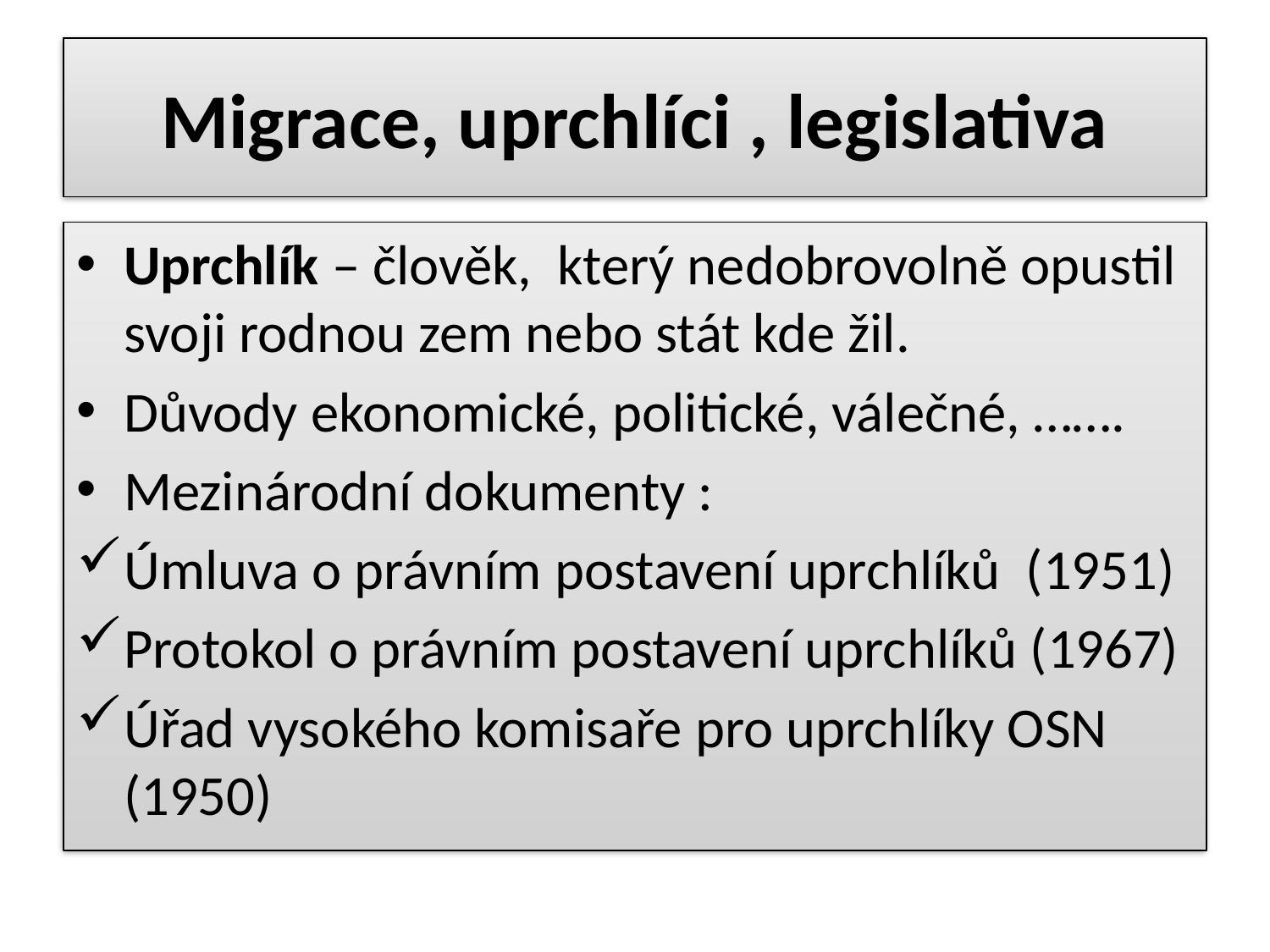

# Migrace, uprchlíci , legislativa
Uprchlík – člověk,  který nedobrovolně opustil svoji rodnou zem nebo stát kde žil.
Důvody ekonomické, politické, válečné, …….
Mezinárodní dokumenty :
Úmluva o právním postavení uprchlíků  (1951)
Protokol o právním postavení uprchlíků (1967)
Úřad vysokého komisaře pro uprchlíky OSN (1950)